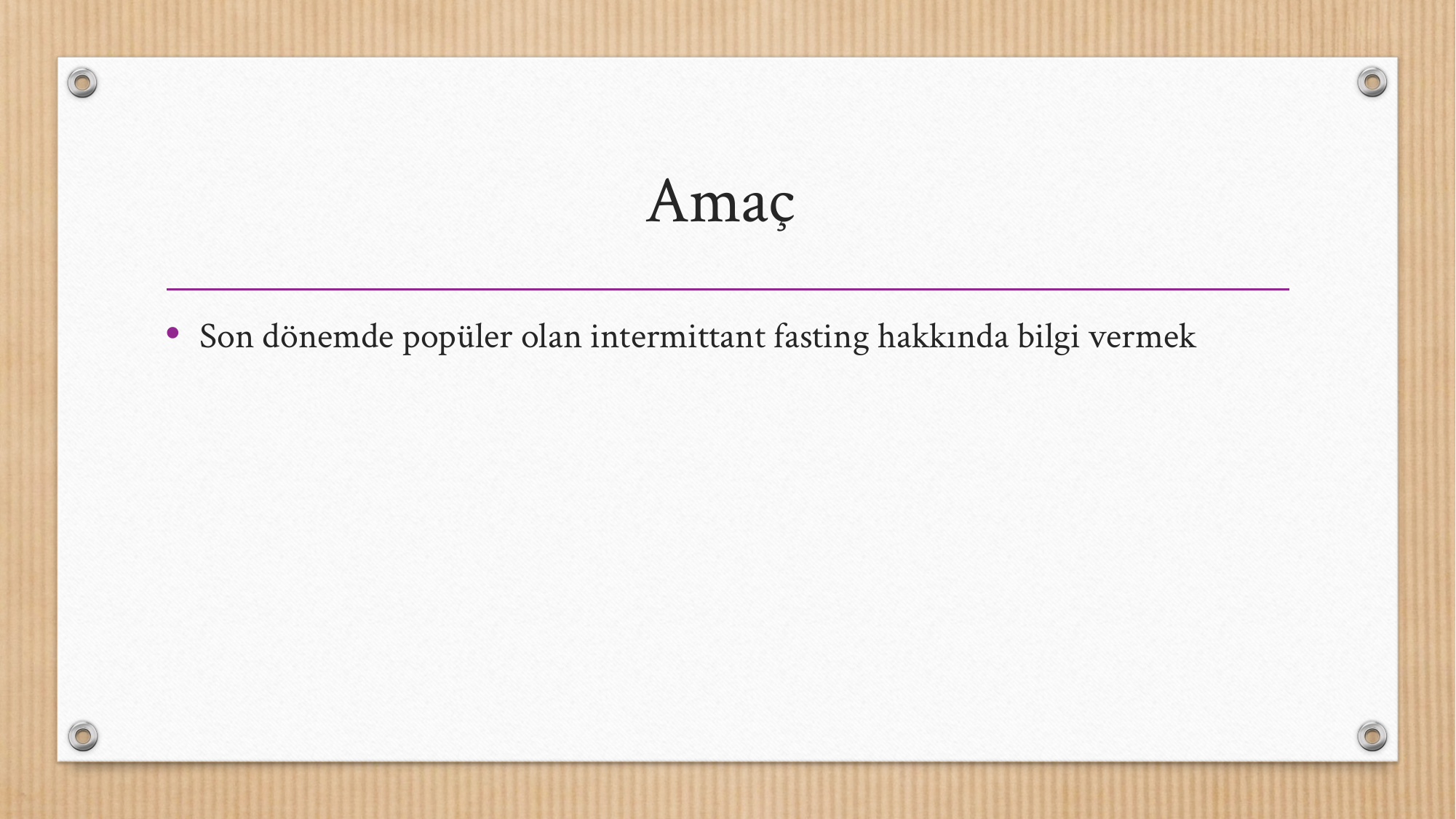

# Amaç
Son dönemde popüler olan intermittant fasting hakkında bilgi vermek